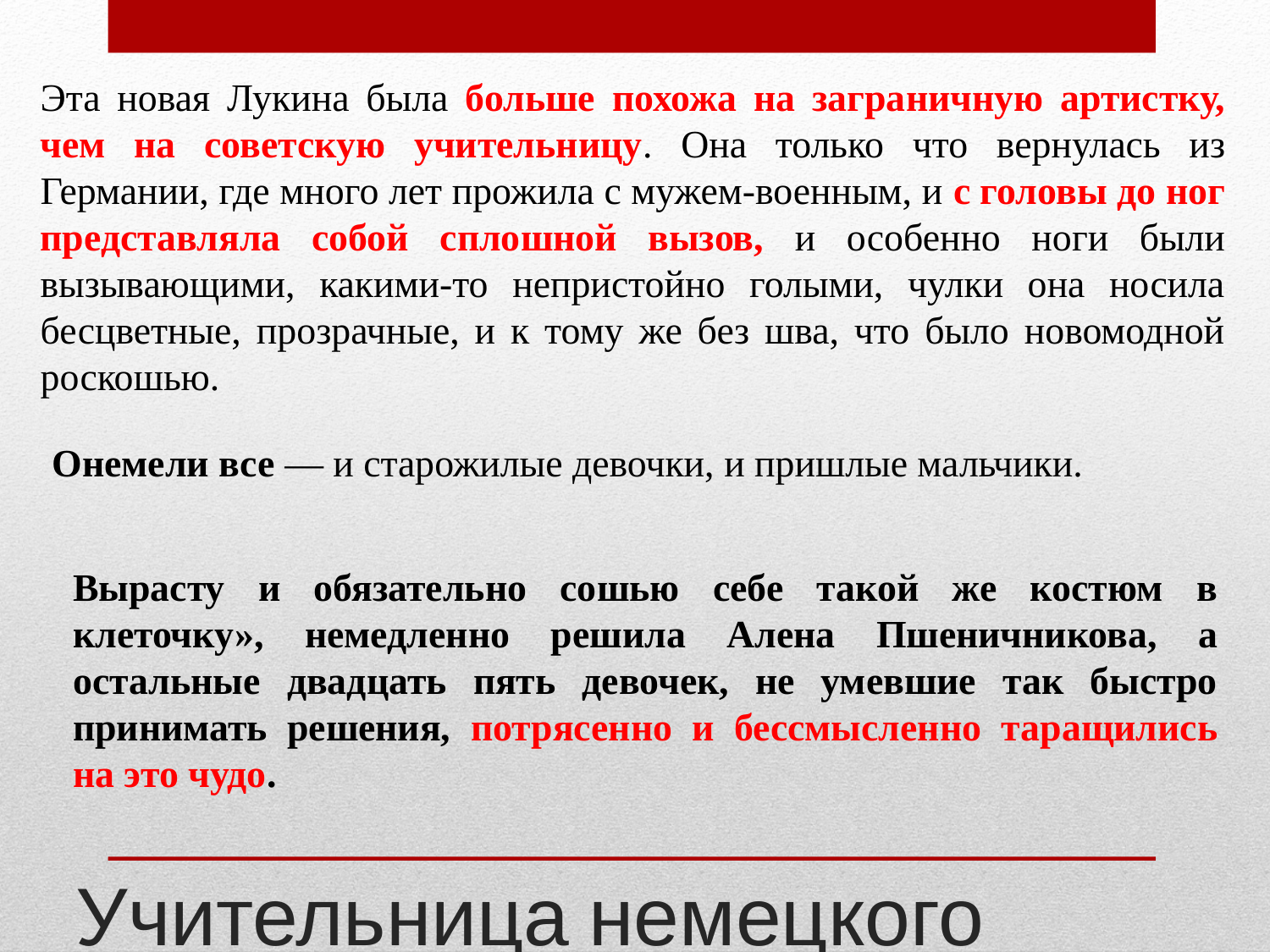

Эта новая Лукина была больше похожа на заграничную артистку, чем на советскую учительницу. Она только что вернулась из Германии, где много лет прожила с мужем-военным, и с головы до ног представляла собой сплошной вызов, и особенно ноги были вызывающими, какими-то непристойно голыми, чулки она носила бесцветные, прозрачные, и к тому же без шва, что было новомодной роскошью.
Онемели все — и старожилые девочки, и пришлые мальчики.
Вырасту и обязательно сошью себе такой же костюм в клеточку», немедленно решила Алена Пшеничникова, а остальные двадцать пять девочек, не умевшие так быстро принимать решения, потрясенно и бессмысленно таращились на это чудо.
# Учительница немецкого